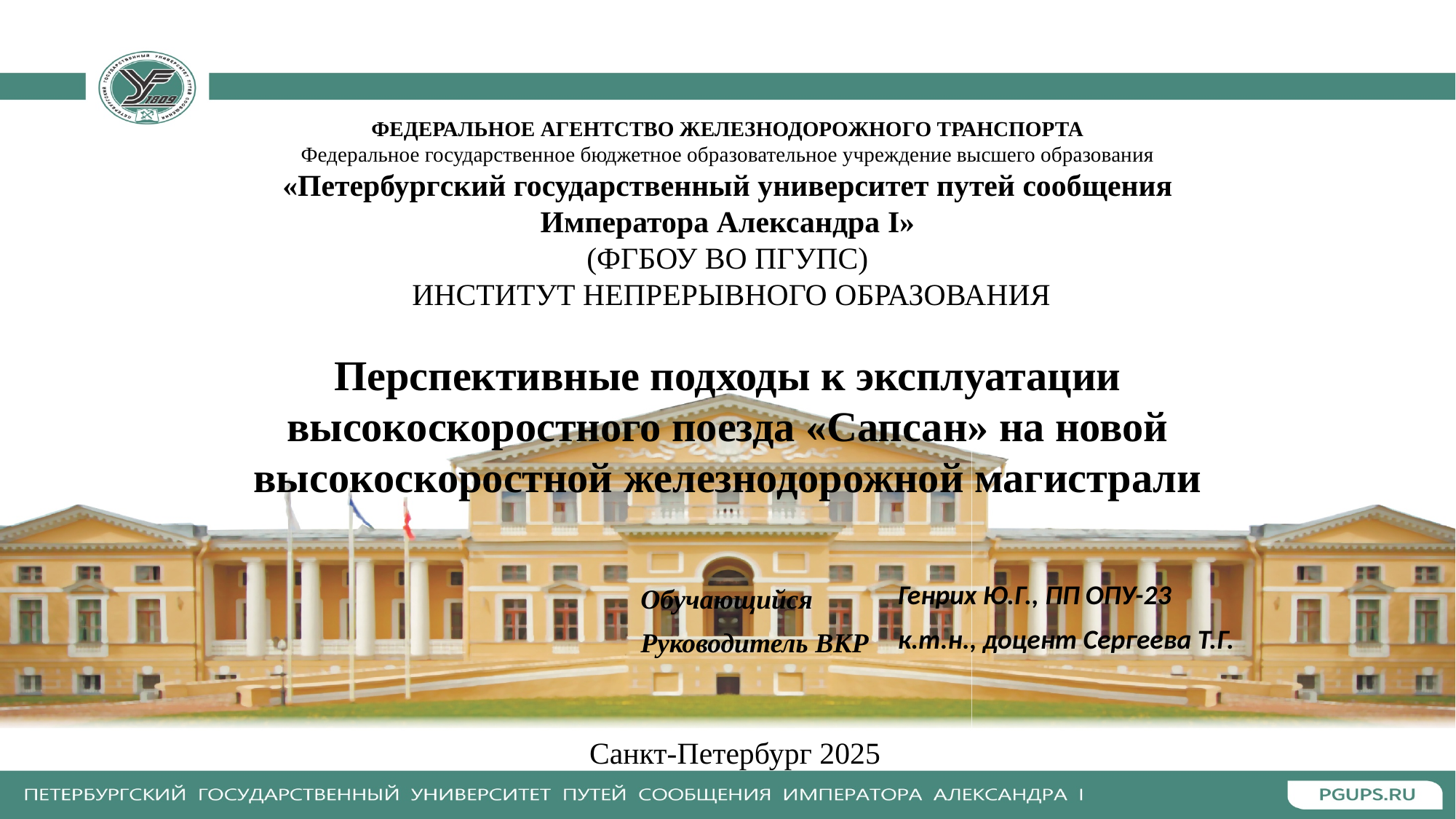

ФЕДЕРАЛЬНОЕ АГЕНТСТВО ЖЕЛЕЗНОДОРОЖНОГО ТРАНСПОРТА
Федеральное государственное бюджетное образовательное учреждение высшего образования
«Петербургский государственный университет путей сообщения
Императора Александра I»
(ФГБОУ ВО ПГУПС)
 ИНСТИТУТ НЕПРЕРЫВНОГО ОБРАЗОВАНИЯ

Перспективные подходы к эксплуатации высокоскоростного поезда «Сапсан» на новой высокоскоростной железнодорожной магистрали

  Санкт-Петербург 2025
| Обучающийся | Генрих Ю.Г., ПП ОПУ-23 |
| --- | --- |
| Руководитель ВКР | к.т.н., доцент Сергеева Т.Г. |